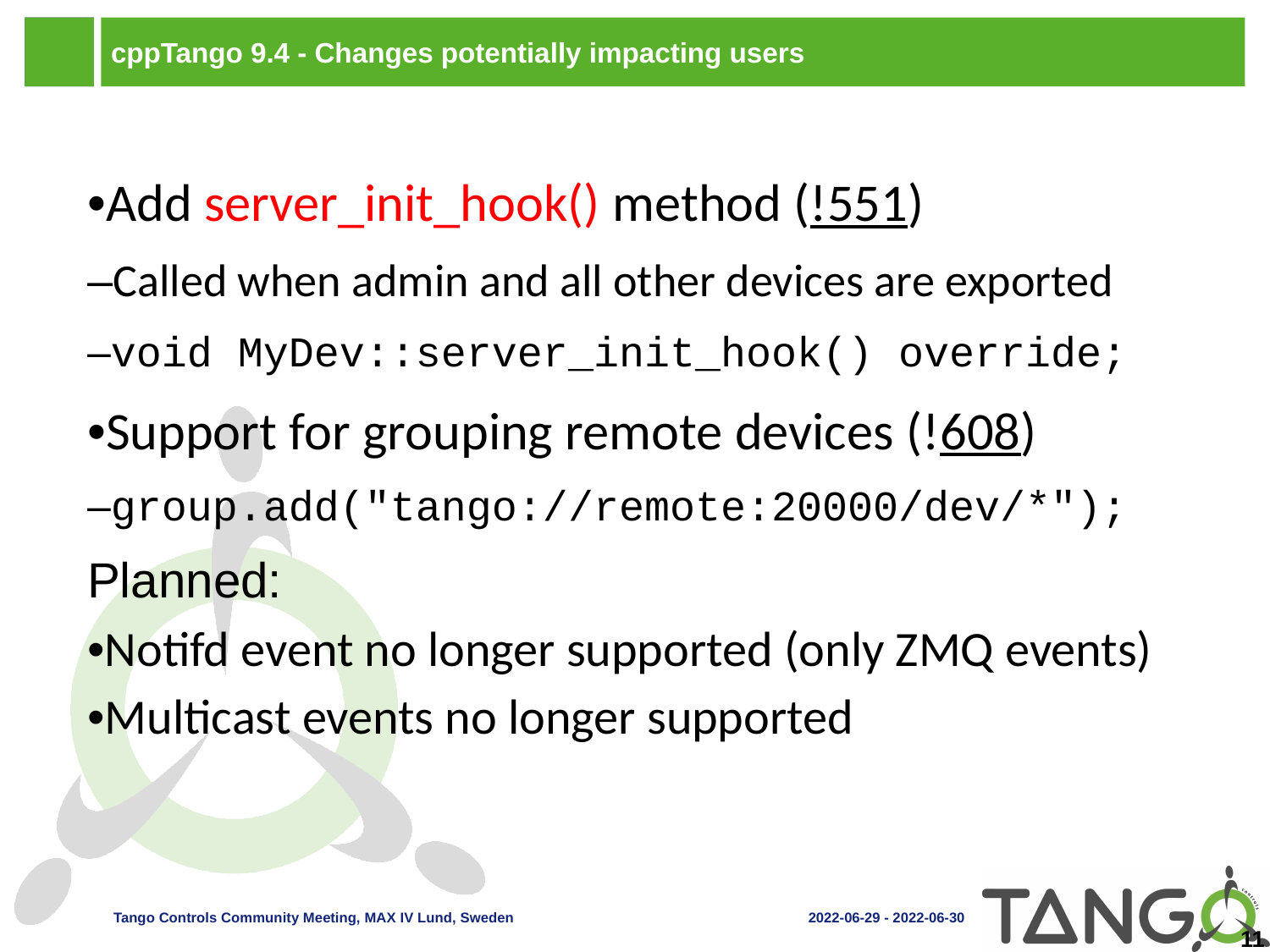

# cppTango 9.4 - Changes potentially impacting users
•Add server_init_hook() method (!551)
–Called when admin and all other devices are exported
–void MyDev::server_init_hook() override;
•Support for grouping remote devices (!608)
–group.add("tango://remote:20000/dev/*");
Planned:
•Notifd event no longer supported (only ZMQ events)
•Multicast events no longer supported
11